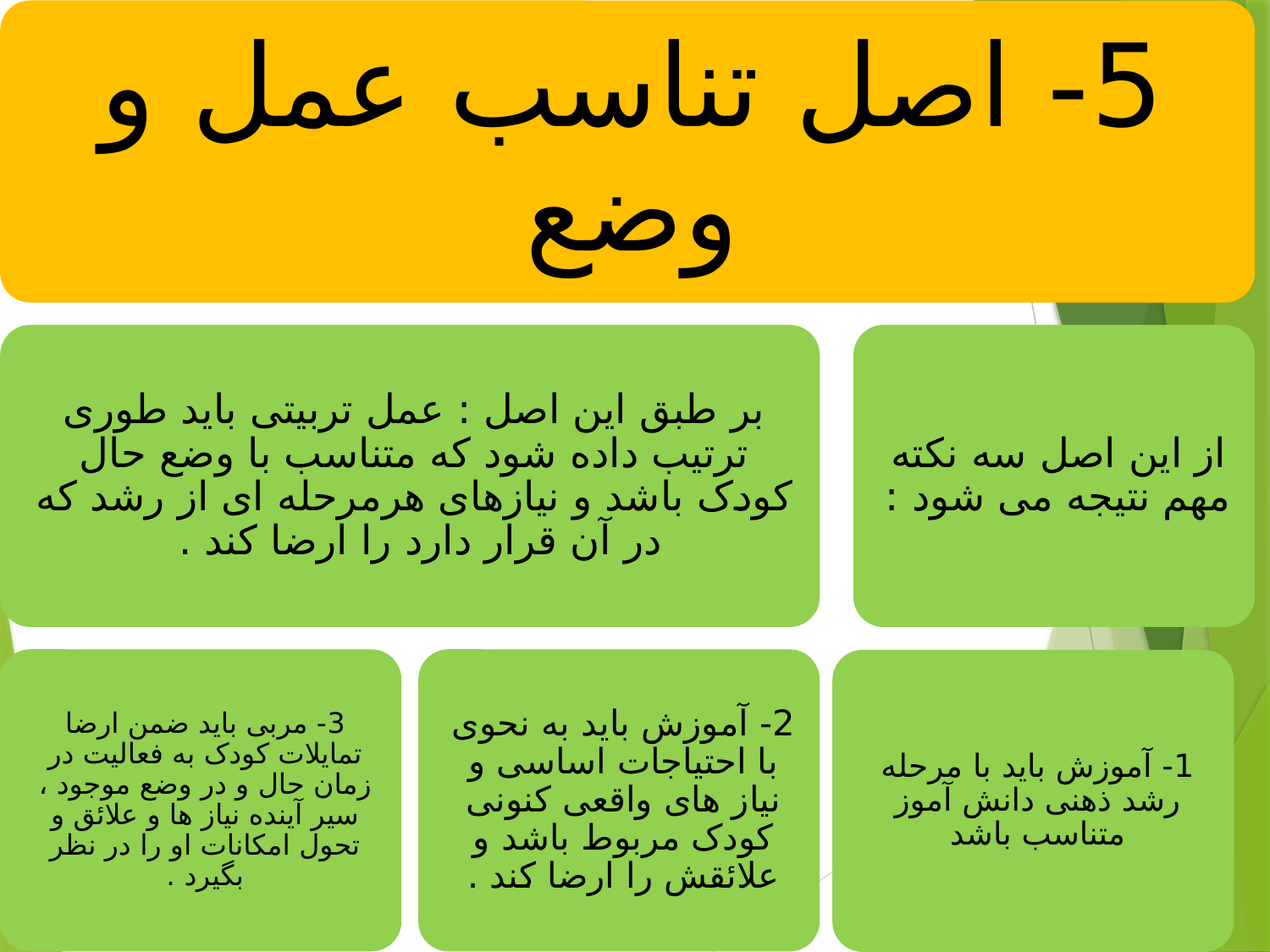

5- اصل تناسب عمل و وضع
بر طبق این اصل : عمل تربیتی باید طوری ترتیب داده شود که متناسب با وضع حال کودک باشد و نیازهای هرمرحله ای از رشد که در آن قرار دارد را ارضا کند .
3- مربی باید ضمن ارضا تمایلات کودک به فعالیت در زمان حال و در وضع موجود ، سیر آینده نیاز ها و علائق و تحول امکانات او را در نظر بگیرد .
2- آموزش باید به نحوی با احتیاجات اساسی و نیاز های واقعی کنونی کودک مربوط باشد و علائقش را ارضا کند .
از این اصل سه نکته مهم نتیجه می شود :
1- آموزش باید با مرحله رشد ذهنی دانش آموز متناسب باشد